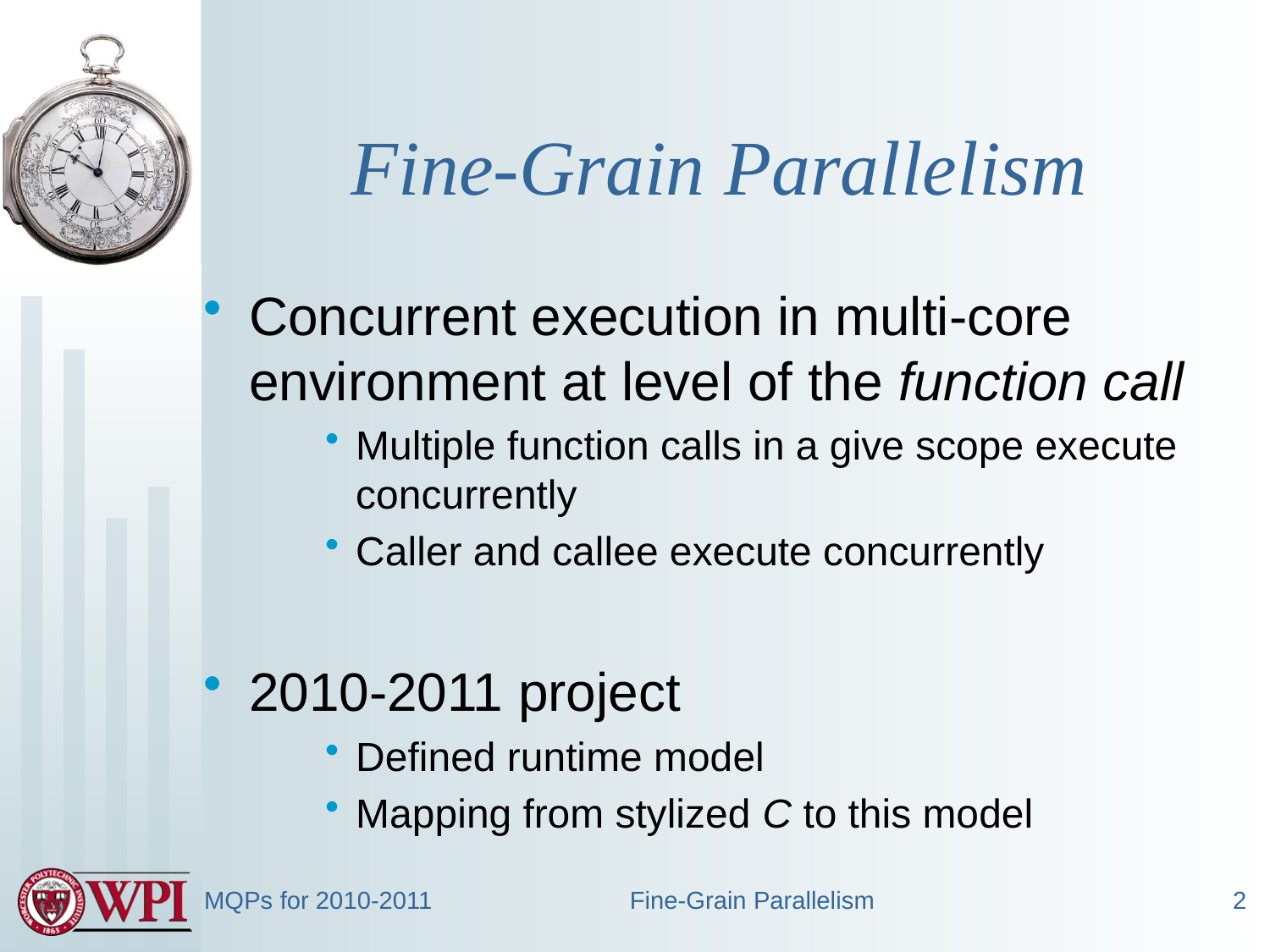

# Fine-Grain Parallelism
Concurrent execution in multi-core environment at level of the function call
Multiple function calls in a give scope execute concurrently
Caller and callee execute concurrently

2010-2011 project
Defined runtime model
Mapping from stylized C to this model
MQPs for 2010-2011
Fine-Grain Parallelism
2